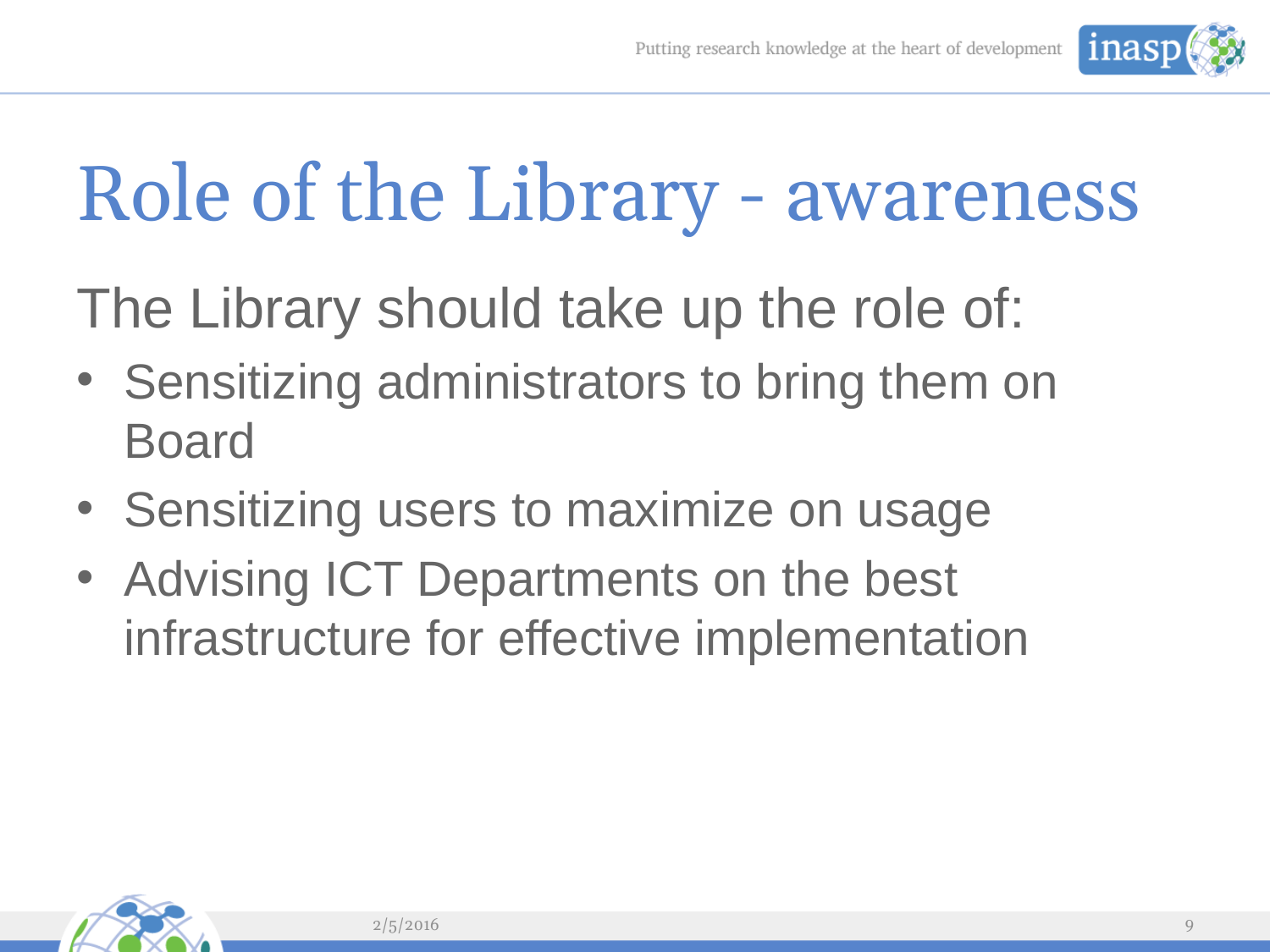

# Role of the Library - awareness
The Library should take up the role of:
Sensitizing administrators to bring them on Board
Sensitizing users to maximize on usage
Advising ICT Departments on the best infrastructure for effective implementation

2/5/2016
9